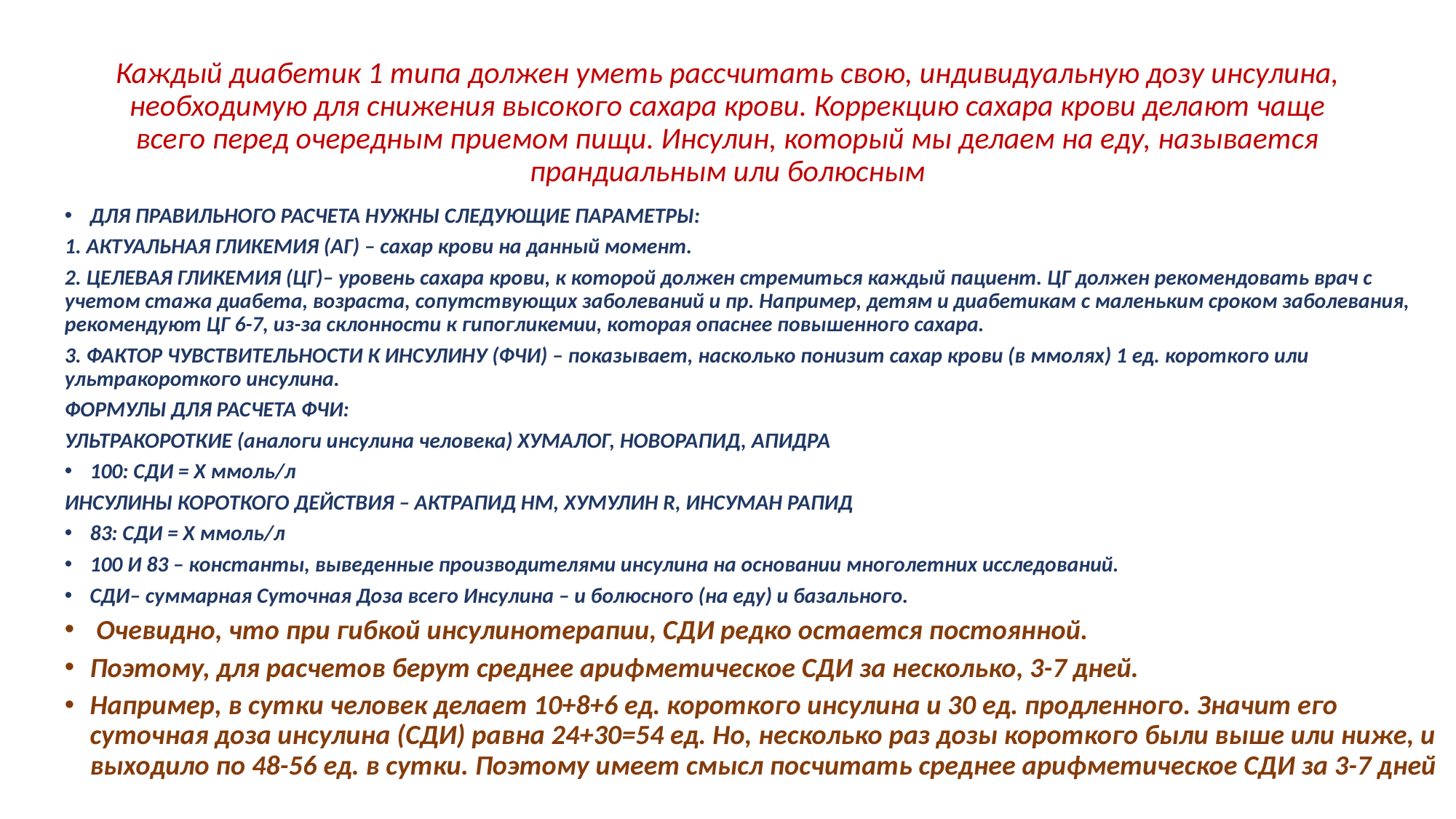

# Каждый диабетик 1 типа должен уметь рассчитать свою, индивидуальную дозу инсулина, необходимую для снижения высокого сахара крови. Коррекцию сахара крови делают чаще всего перед очередным приемом пищи. Инсулин, который мы делаем на еду, называется прандиальным или болюсным
ДЛЯ ПРАВИЛЬНОГО РАСЧЕТА НУЖНЫ СЛЕДУЮЩИЕ ПАРАМЕТРЫ:
​1. АКТУАЛЬНАЯ ГЛИКЕМИЯ (АГ) – сахар крови на данный момент.
2. ЦЕЛЕВАЯ ГЛИКЕМИЯ (ЦГ)– уровень сахара крови, к которой должен стремиться каждый пациент. ЦГ должен рекомендовать врач с учетом стажа диабета, возраста, сопутствующих заболеваний и пр. Например, детям и диабетикам с маленьким сроком заболевания, рекомендуют ЦГ 6-7, из-за склонности к гипогликемии, которая опаснее повышенного сахара.
3. ФАКТОР ЧУВСТВИТЕЛЬНОСТИ К ИНСУЛИНУ (ФЧИ) – показывает, насколько понизит сахар крови (в ммолях) 1 ед. короткого или ультракороткого инсулина.
ФОРМУЛЫ ДЛЯ РАСЧЕТА ФЧИ:
УЛЬТРАКОРОТКИЕ (аналоги инсулина человека) ХУМАЛОГ, НОВОРАПИД, АПИДРА
100: СДИ = Х ммоль/л
ИНСУЛИНЫ КОРОТКОГО ДЕЙСТВИЯ – АКТРАПИД НМ, ХУМУЛИН R, ИНСУМАН РАПИД
83: СДИ = Х ммоль/л
100 И 83 – константы, выведенные производителями инсулина на основании многолетних исследований.
СДИ– суммарная Суточная Доза всего Инсулина – и болюсного (на еду) и базального.
 Очевидно, что при гибкой инсулинотерапии, СДИ редко остается постоянной.
Поэтому, для расчетов берут среднее арифметическое СДИ за несколько, 3-7 дней.
Например, в сутки человек делает 10+8+6 ед. короткого инсулина и 30 ед. продленного. Значит его суточная доза инсулина (СДИ) равна 24+30=54 ед. Но, несколько раз дозы короткого были выше или ниже, и выходило по 48-56 ед. в сутки. Поэтому имеет смысл посчитать среднее арифметическое СДИ за 3-7 дней